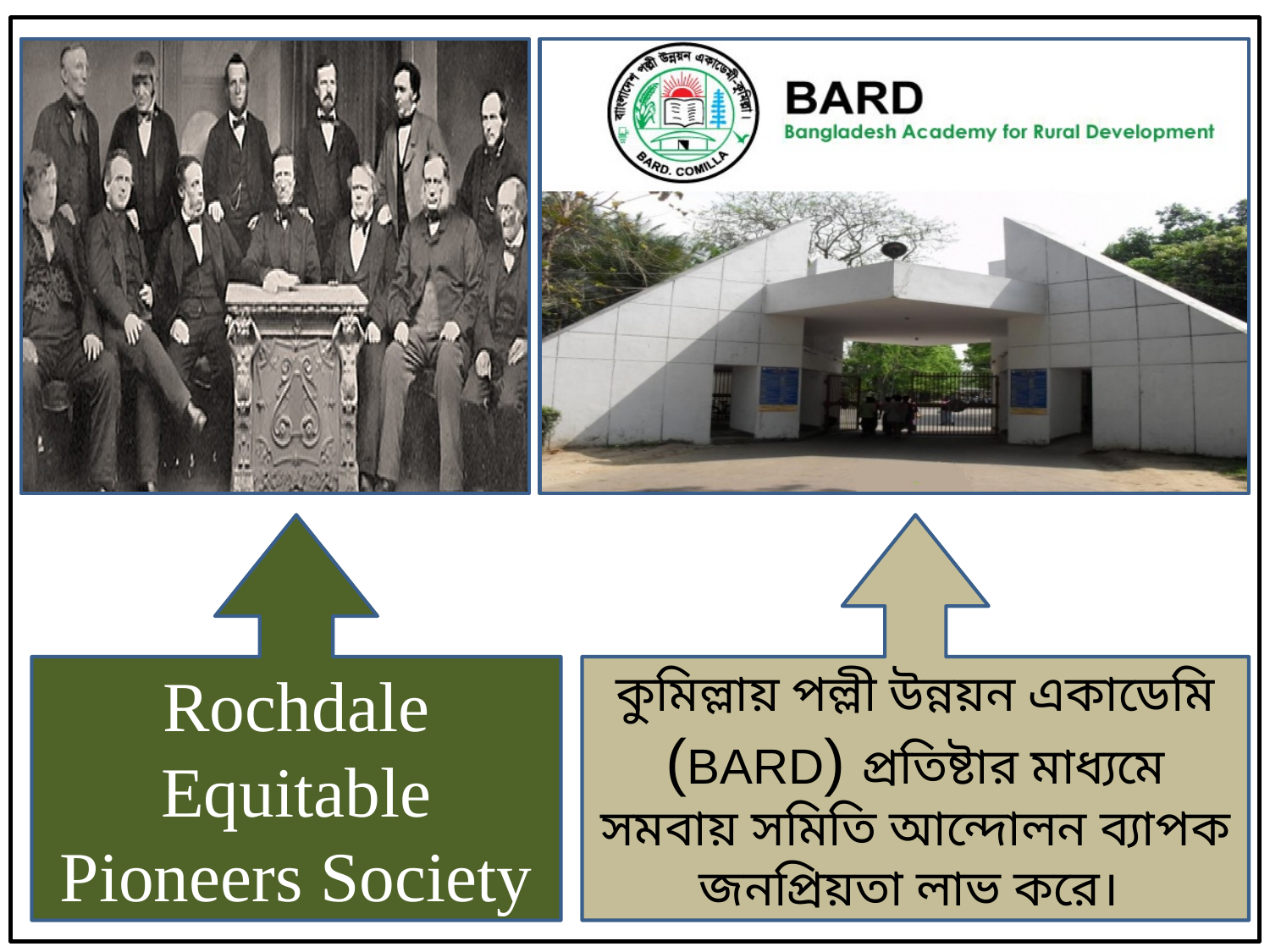

Rochdale Equitable Pioneers Society
কুমিল্লায় পল্লী উন্নয়ন একাডেমি (BARD) প্রতিষ্টার মাধ্যমে সমবায় সমিতি আন্দোলন ব্যাপক জনপ্রিয়তা লাভ করে।